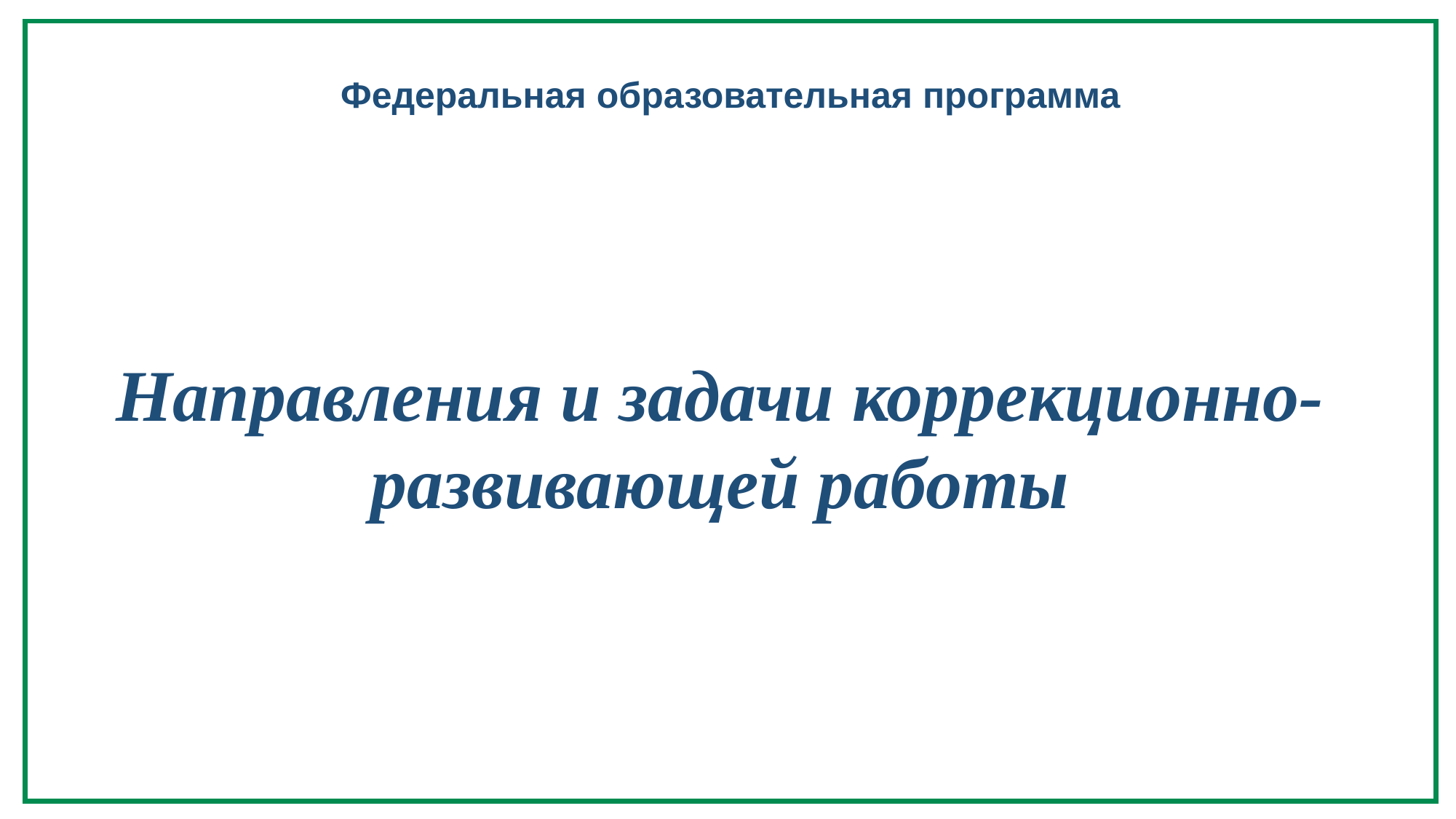

Федеральная образовательная программа
Направления и задачи коррекционно-развивающей работы